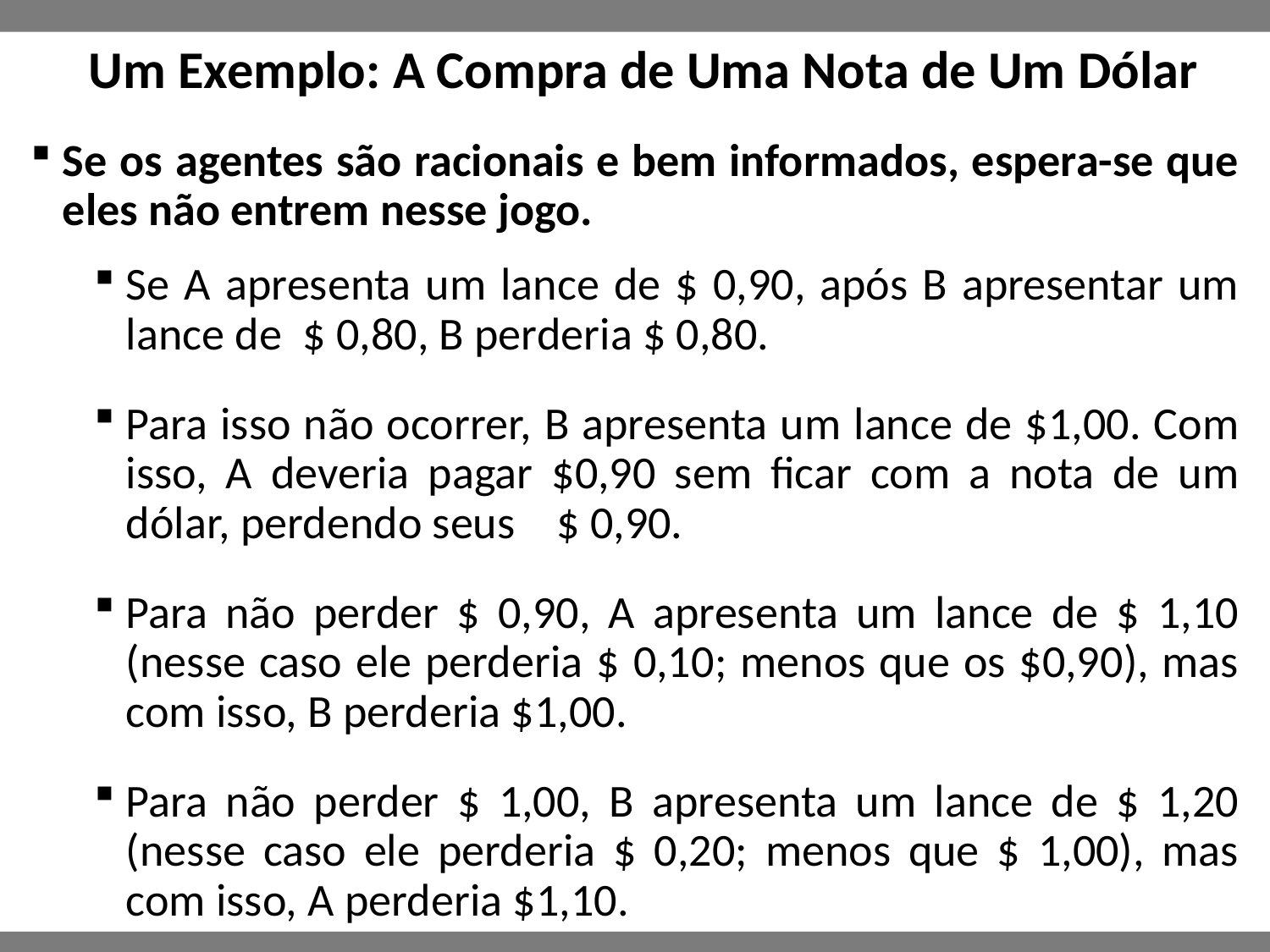

Um Exemplo: A Compra de Uma Nota de Um Dólar

Se os agentes são racionais e bem informados, espera-se que eles não entrem nesse jogo.

Se A apresenta um lance de $ 0,90, após B apresentar um lance de  $ 0,80, B perderia $ 0,80.

Para isso não ocorrer, B apresenta um lance de $1,00. Com isso, A deveria pagar $0,90 sem ficar com a nota de um dólar, perdendo seus    $ 0,90.

Para não perder $ 0,90, A apresenta um lance de $ 1,10 (nesse caso ele perderia $ 0,10; menos que os $0,90), mas com isso, B perderia $1,00.

Para não perder $ 1,00, B apresenta um lance de $ 1,20 (nesse caso ele perderia $ 0,20; menos que $ 1,00), mas com isso, A perderia $1,10.

Para não perder $1,10, A apresenta um lance de $1,30….